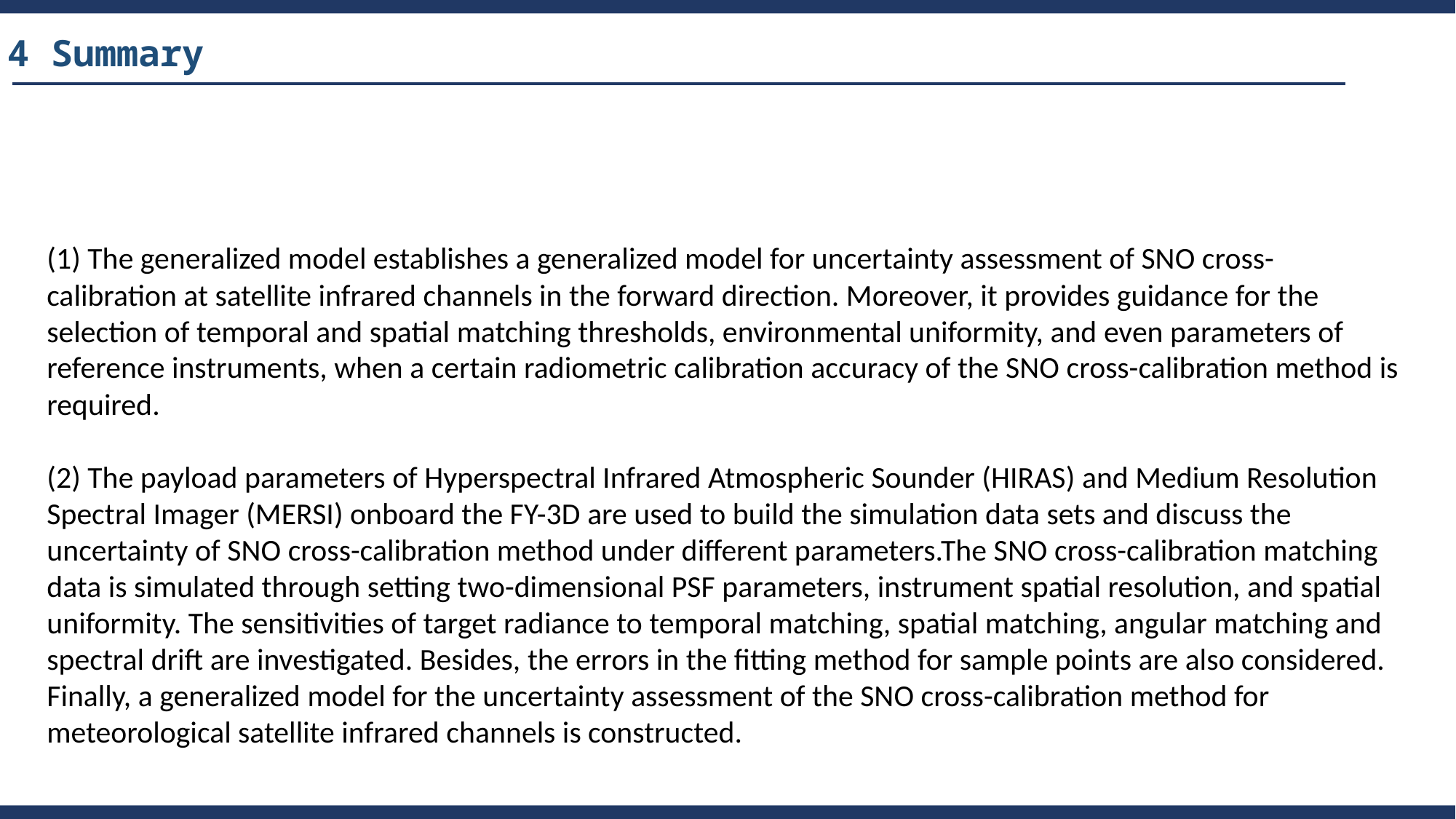

4 Summary
(1) The generalized model establishes a generalized model for uncertainty assessment of SNO cross-calibration at satellite infrared channels in the forward direction. Moreover, it provides guidance for the selection of temporal and spatial matching thresholds, environmental uniformity, and even parameters of reference instruments, when a certain radiometric calibration accuracy of the SNO cross-calibration method is required.  (2) The payload parameters of Hyperspectral Infrared Atmospheric Sounder (HIRAS) and Medium Resolution Spectral Imager (MERSI) onboard the FY-3D are used to build the simulation data sets and discuss the uncertainty of SNO cross-calibration method under different parameters.The SNO cross-calibration matching data is simulated through setting two-dimensional PSF parameters, instrument spatial resolution, and spatial uniformity. The sensitivities of target radiance to temporal matching, spatial matching, angular matching and spectral drift are investigated. Besides, the errors in the fitting method for sample points are also considered. Finally, a generalized model for the uncertainty assessment of the SNO cross-calibration method for meteorological satellite infrared channels is constructed.